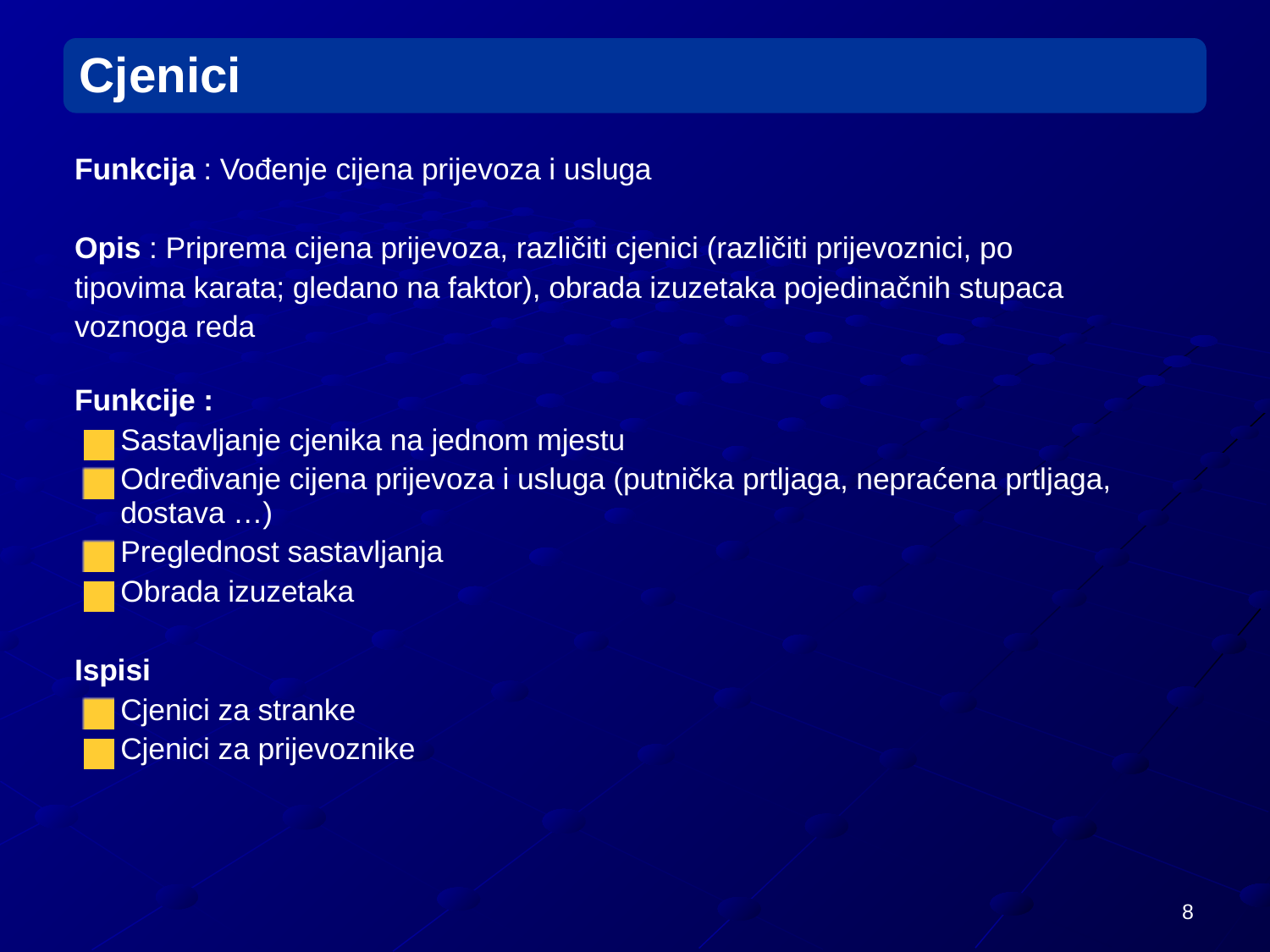

Cjenici
Funkcija : Vođenje cijena prijevoza i usluga

Opis : Priprema cijena prijevoza, različiti cjenici (različiti prijevoznici, po
tipovima karata; gledano na faktor), obrada izuzetaka pojedinačnih stupaca
voznoga reda

Funkcije :
Sastavljanje cjenika na jednom mjestu
Određivanje cijena prijevoza i usluga (putnička prtljaga, nepraćena prtljaga, dostava …)
Preglednost sastavljanja
Obrada izuzetaka

Ispisi
Cjenici za stranke
Cjenici za prijevoznike

8